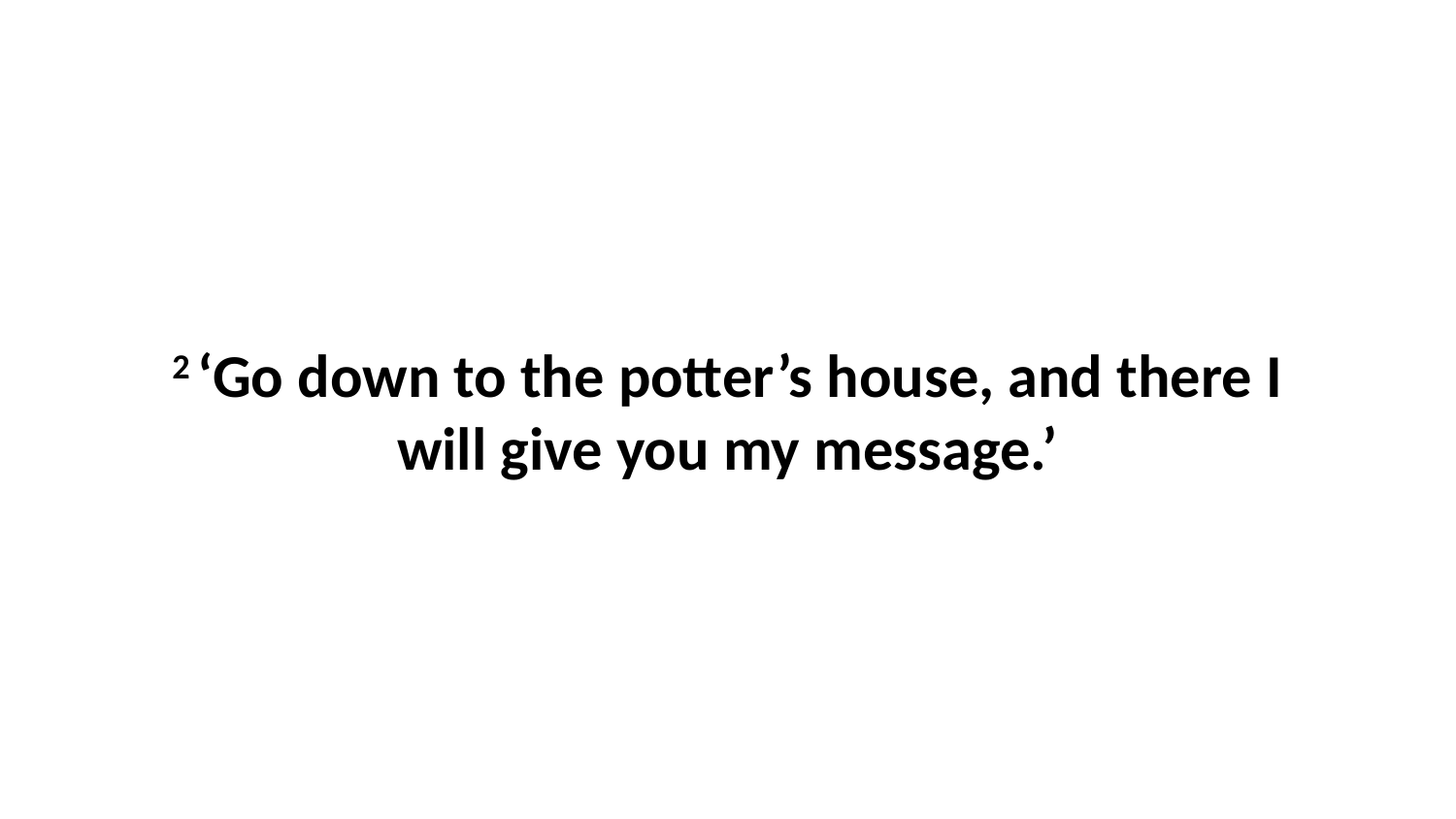

2 ‘Go down to the potter’s house, and there I will give you my message.’